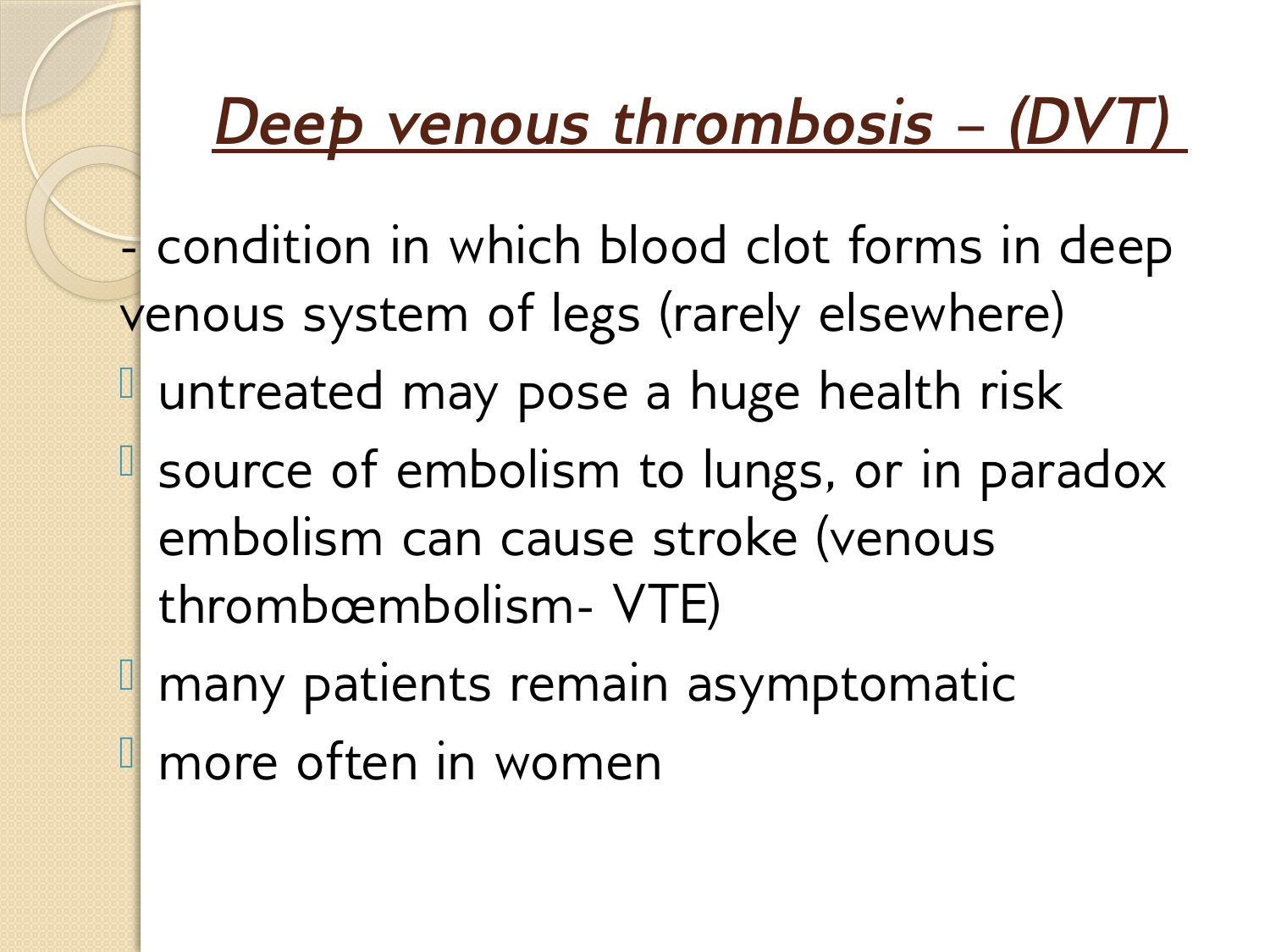

# Deep venous thrombosis – (DVT)
- condition in which blood clot forms in deep venous system of legs (rarely elsewhere)
untreated may pose a huge health risk
source of embolism to lungs, or in paradox embolism can cause stroke (venous thromboembolism- VTE)
many patients remain asymptomatic
more often in women